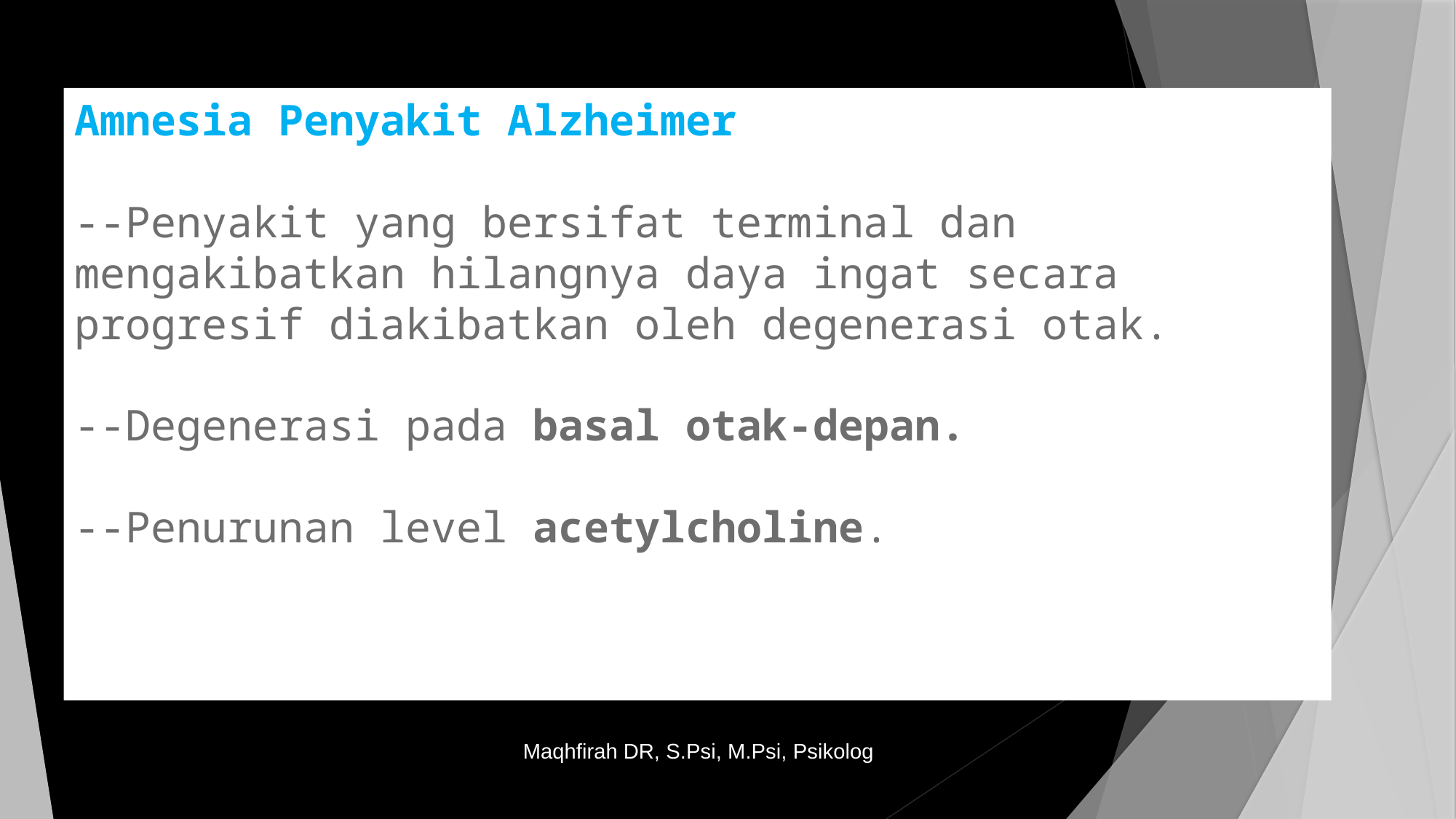

# Amnesia Penyakit Alzheimer --Penyakit yang bersifat terminal dan mengakibatkan hilangnya daya ingat secara 	progresif diakibatkan oleh degenerasi otak. --Degenerasi pada basal otak-depan. --Penurunan level acetylcholine.
Maqhfirah DR, S.Psi, M.Psi, Psikolog